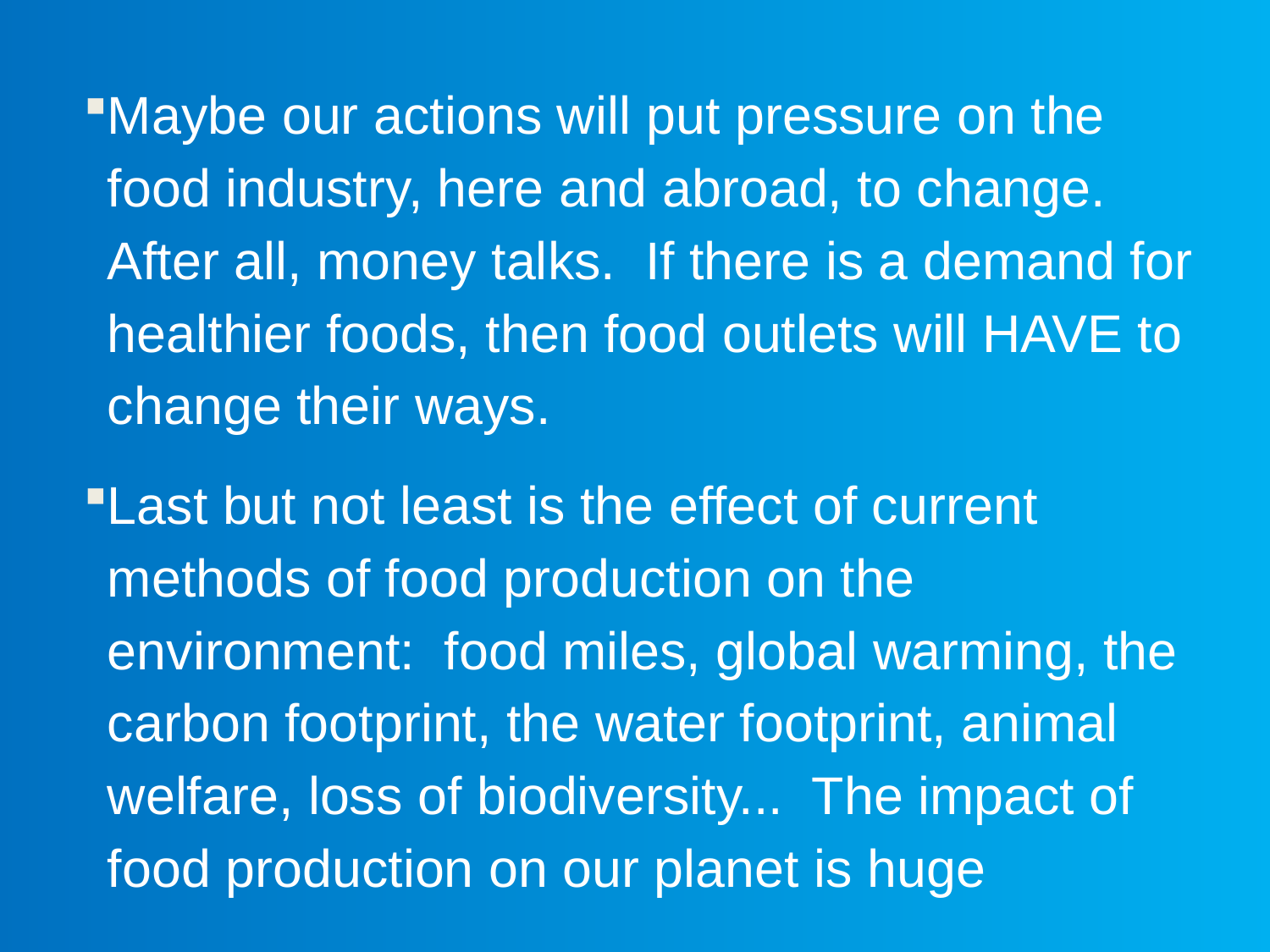

Maybe our actions will put pressure on the food industry, here and abroad, to change.  After all, money talks.  If there is a demand for healthier foods, then food outlets will HAVE to change their ways.
Last but not least is the effect of current methods of food production on the environment:  food miles, global warming, the carbon footprint, the water footprint, animal welfare, loss of biodiversity...  The impact of food production on our planet is huge